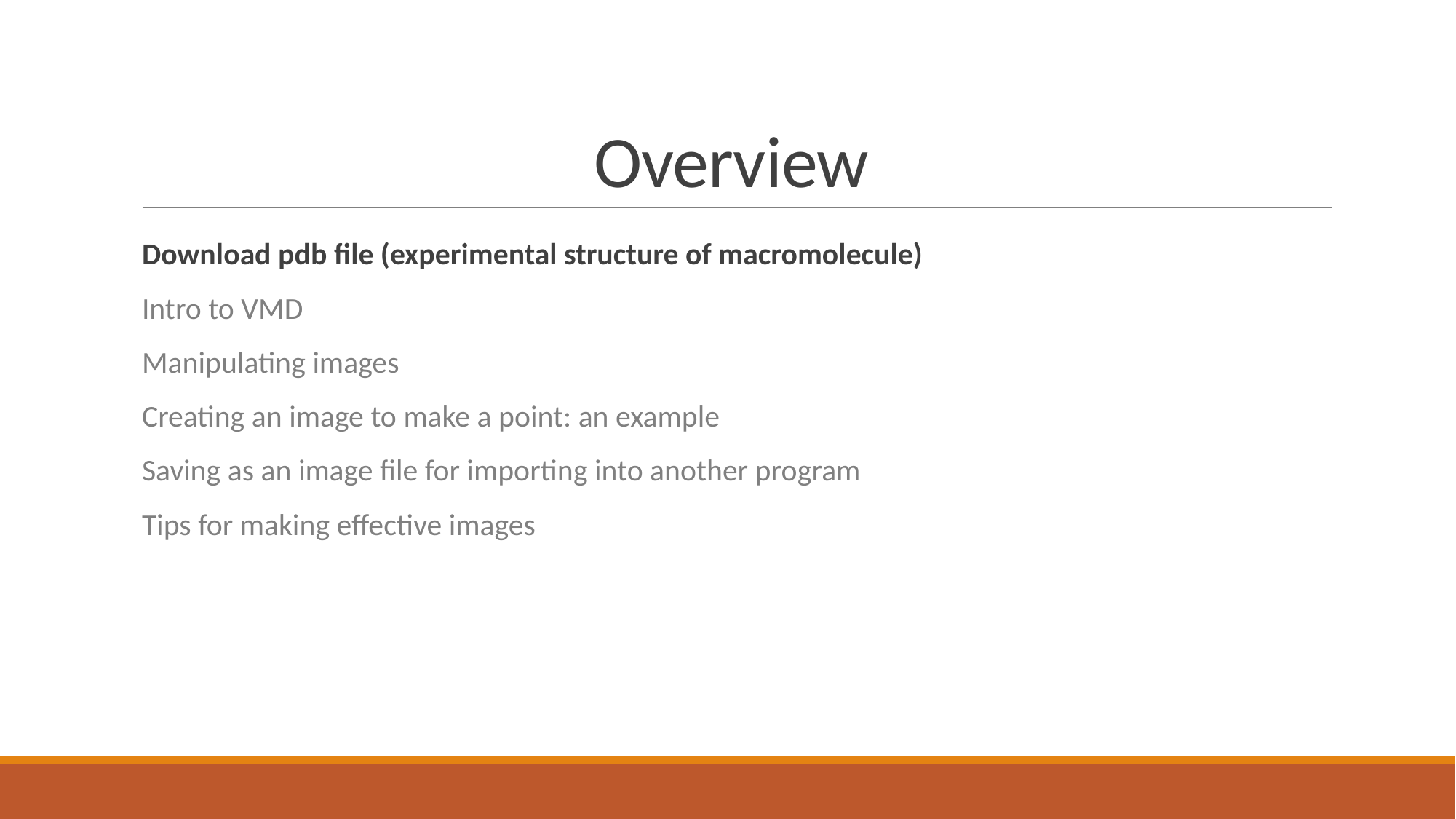

# Overview
Download pdb file (experimental structure of macromolecule)
Intro to VMD
Manipulating images
Creating an image to make a point: an example
Saving as an image file for importing into another program
Tips for making effective images